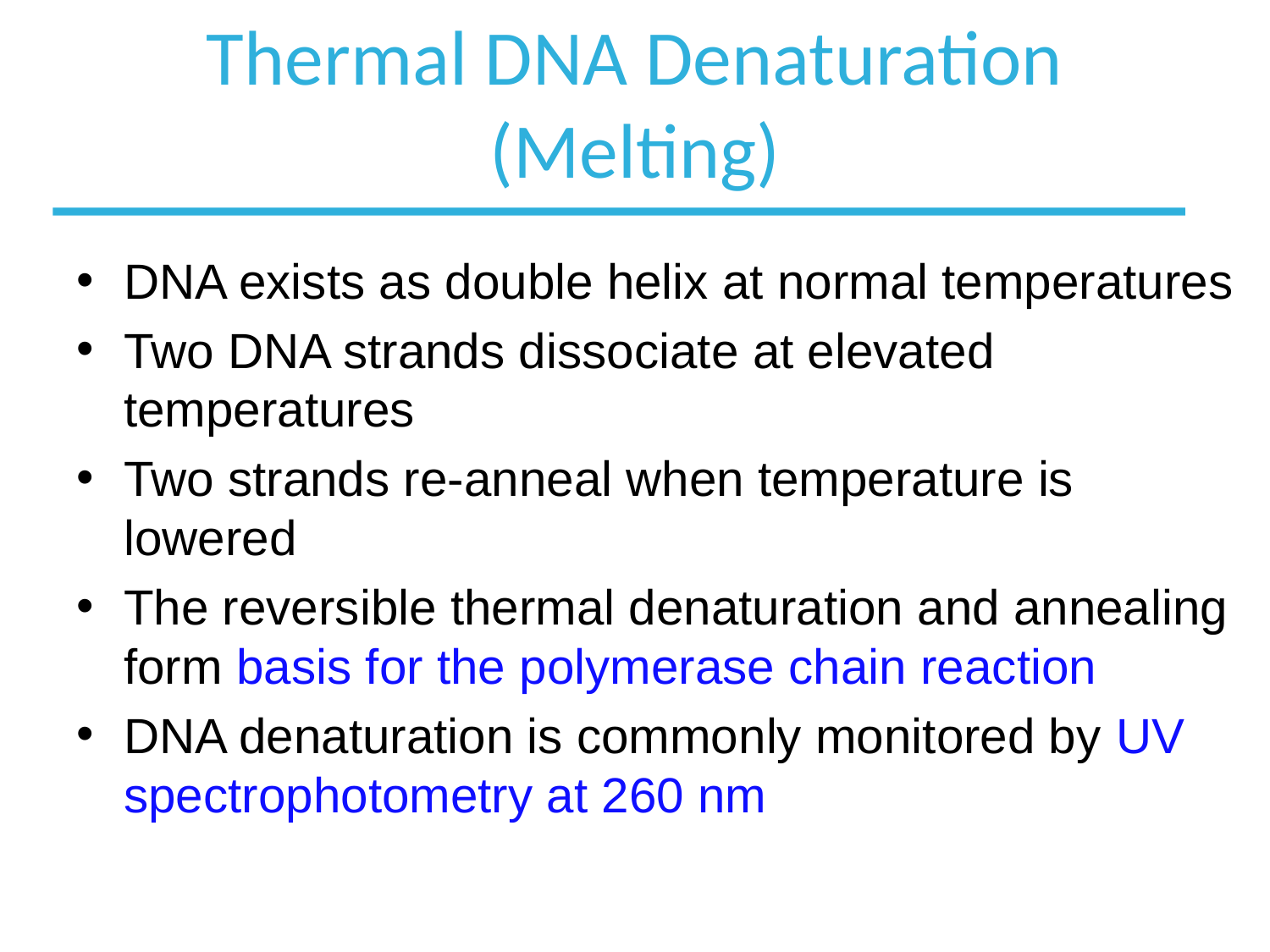

# Thermal DNA Denaturation (Melting)

DNA exists as double helix at normal temperatures
Two DNA strands dissociate at elevated temperatures
Two strands re-anneal when temperature is lowered
The reversible thermal denaturation and annealing form basis for the polymerase chain reaction
DNA denaturation is commonly monitored by UV spectrophotometry at 260 nm